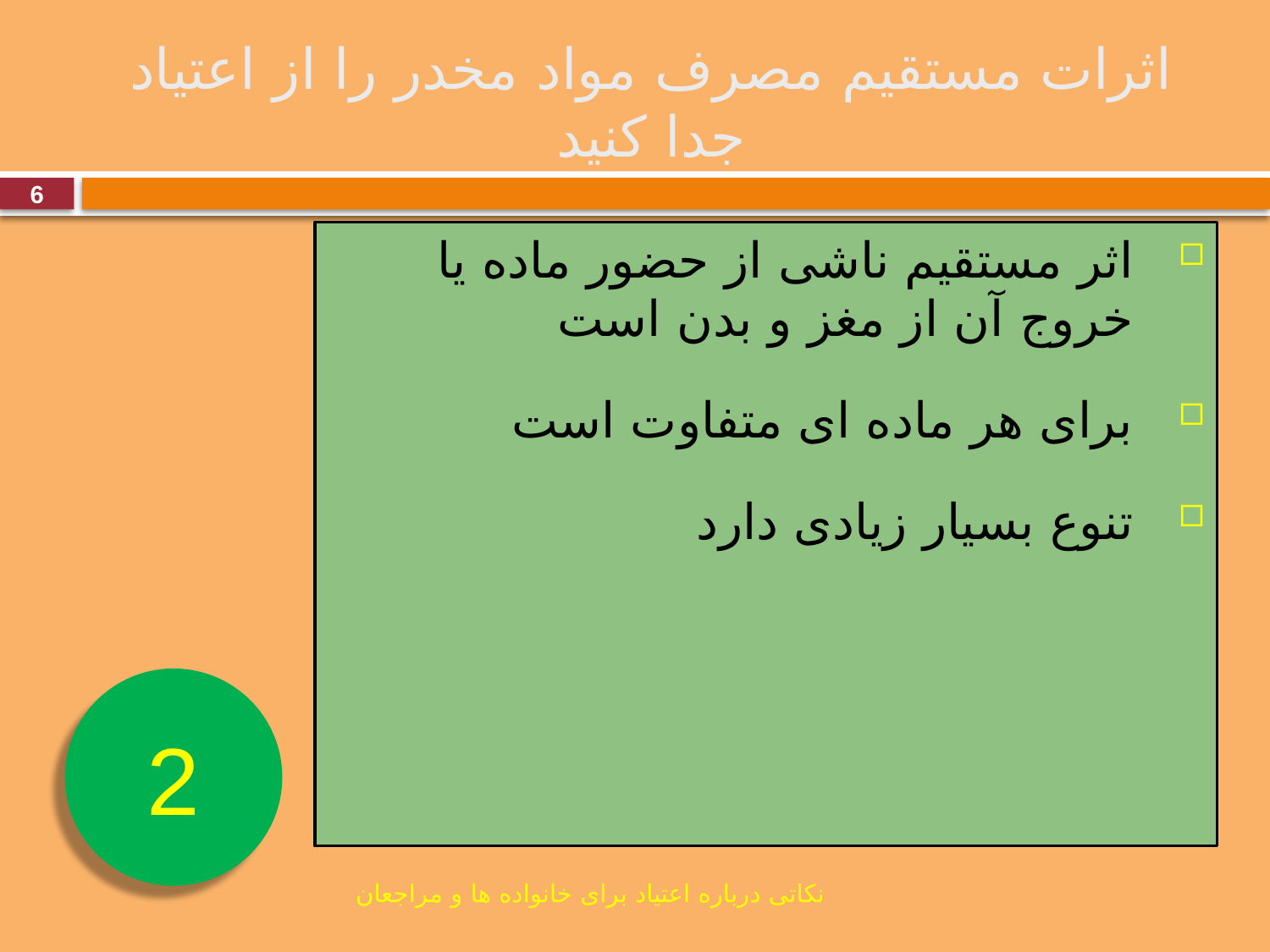

# اثرات مستقیم مصرف مواد مخدر را از اعتیاد جدا کنید
6
اثر مستقیم ناشی از حضور ماده یا خروج آن از مغز و بدن است
برای هر ماده ای متفاوت است
تنوع بسیار زیادی دارد
2
نکاتی درباره اعتیاد برای خانواده ها و مراجعان